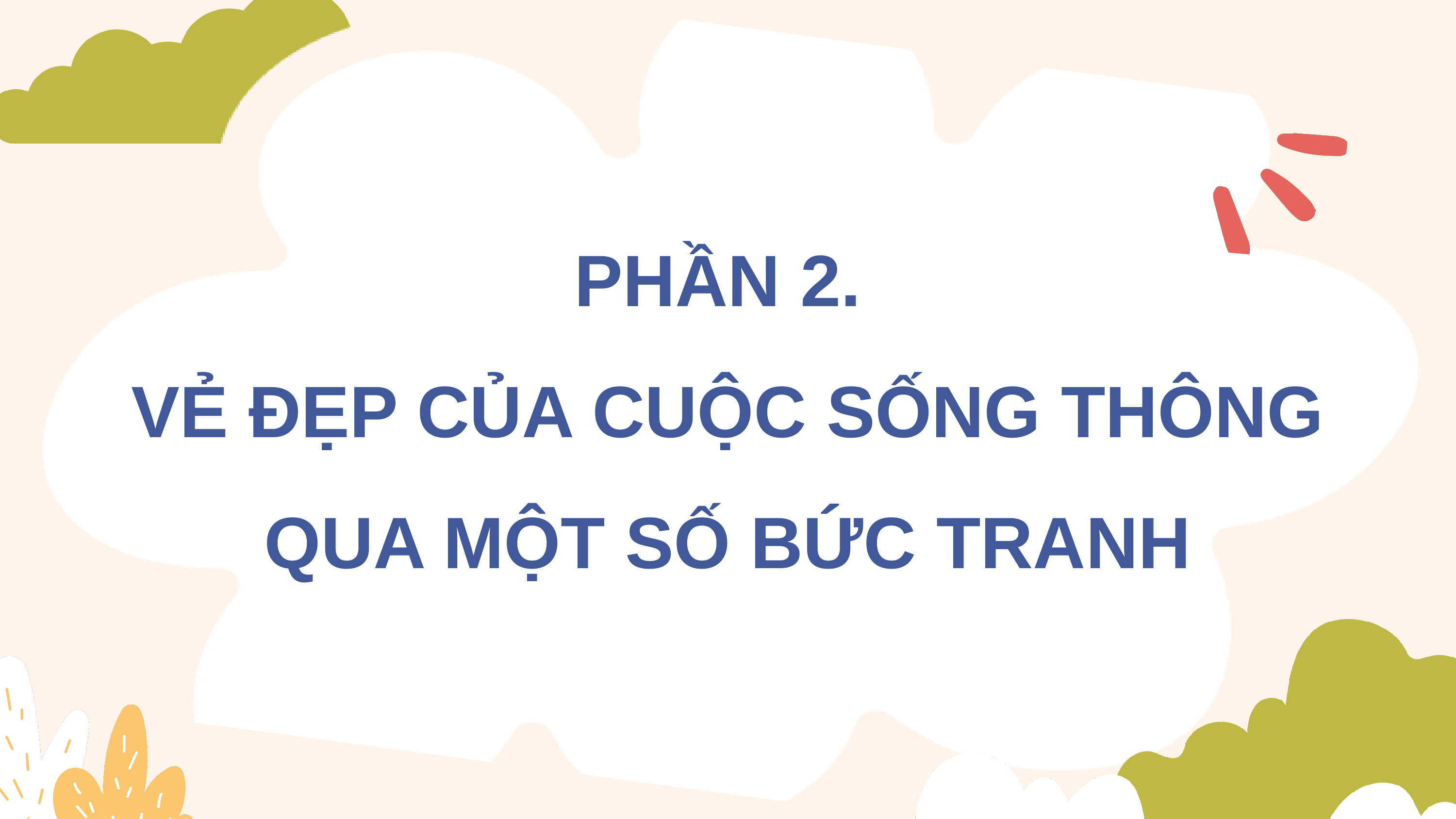

PHẦN 2.
VẺ ĐẸP CỦA CUỘC SỐNG THÔNG QUA MỘT SỐ BỨC TRANH